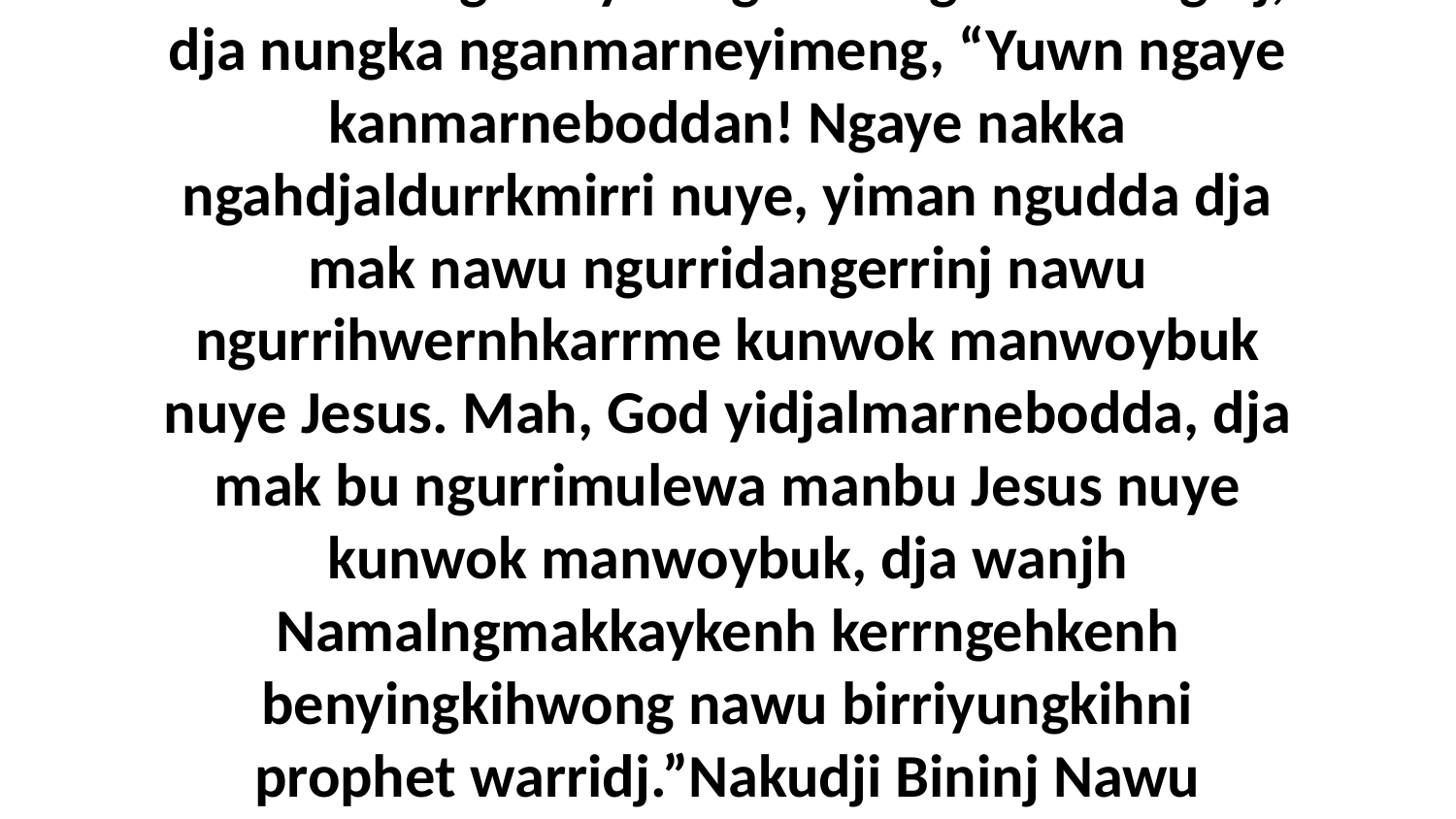

10 Dja kuhni ngabekkang, wanjh ngamankang kore kurrenge nuye angel bu ngaboddanginj, dja nungka nganmarneyimeng, “Yuwn ngaye kanmarneboddan! Ngaye nakka ngahdjaldurrkmirri nuye, yiman ngudda dja mak nawu ngurridangerrinj nawu ngurrihwernhkarrme kunwok manwoybuk nuye Jesus. Mah, God yidjalmarnebodda, dja mak bu ngurrimulewa manbu Jesus nuye kunwok manwoybuk, dja wanjh Namalngmakkaykenh kerrngehkenh benyingkihwong nawu birriyungkihni prophet warridj.”Nakudji Bininj Nawu Morneni Djarrang Nawu KukbeleniRevelation 19:11-21